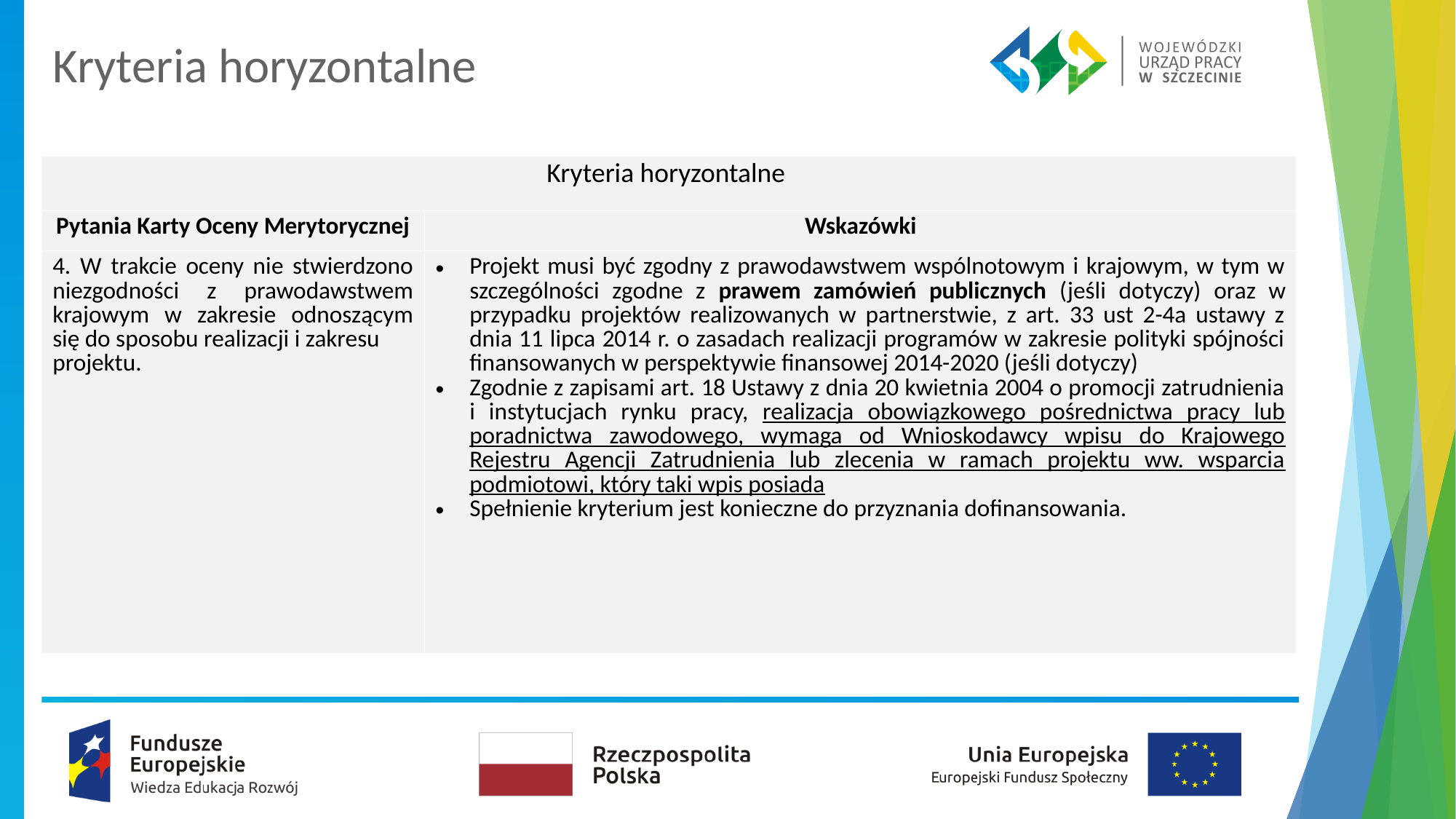

# Kryteria horyzontalne
| Kryteria horyzontalne |  |
| --- | --- |
| Pytania Karty Oceny Merytorycznej | Wskazówki |
| 4. W trakcie oceny nie stwierdzono niezgodności z prawodawstwem krajowym w zakresie odnoszącym się do sposobu realizacji i zakresu projektu. | Projekt musi być zgodny z prawodawstwem wspólnotowym i krajowym, w tym w szczególności zgodne z prawem zamówień publicznych (jeśli dotyczy) oraz w przypadku projektów realizowanych w partnerstwie, z art. 33 ust 2-4a ustawy z dnia 11 lipca 2014 r. o zasadach realizacji programów w zakresie polityki spójności finansowanych w perspektywie finansowej 2014-2020 (jeśli dotyczy) Zgodnie z zapisami art. 18 Ustawy z dnia 20 kwietnia 2004 o promocji zatrudnienia i instytucjach rynku pracy, realizacja obowiązkowego pośrednictwa pracy lub poradnictwa zawodowego, wymaga od Wnioskodawcy wpisu do Krajowego Rejestru Agencji Zatrudnienia lub zlecenia w ramach projektu ww. wsparcia podmiotowi, który taki wpis posiada Spełnienie kryterium jest konieczne do przyznania dofinansowania. |